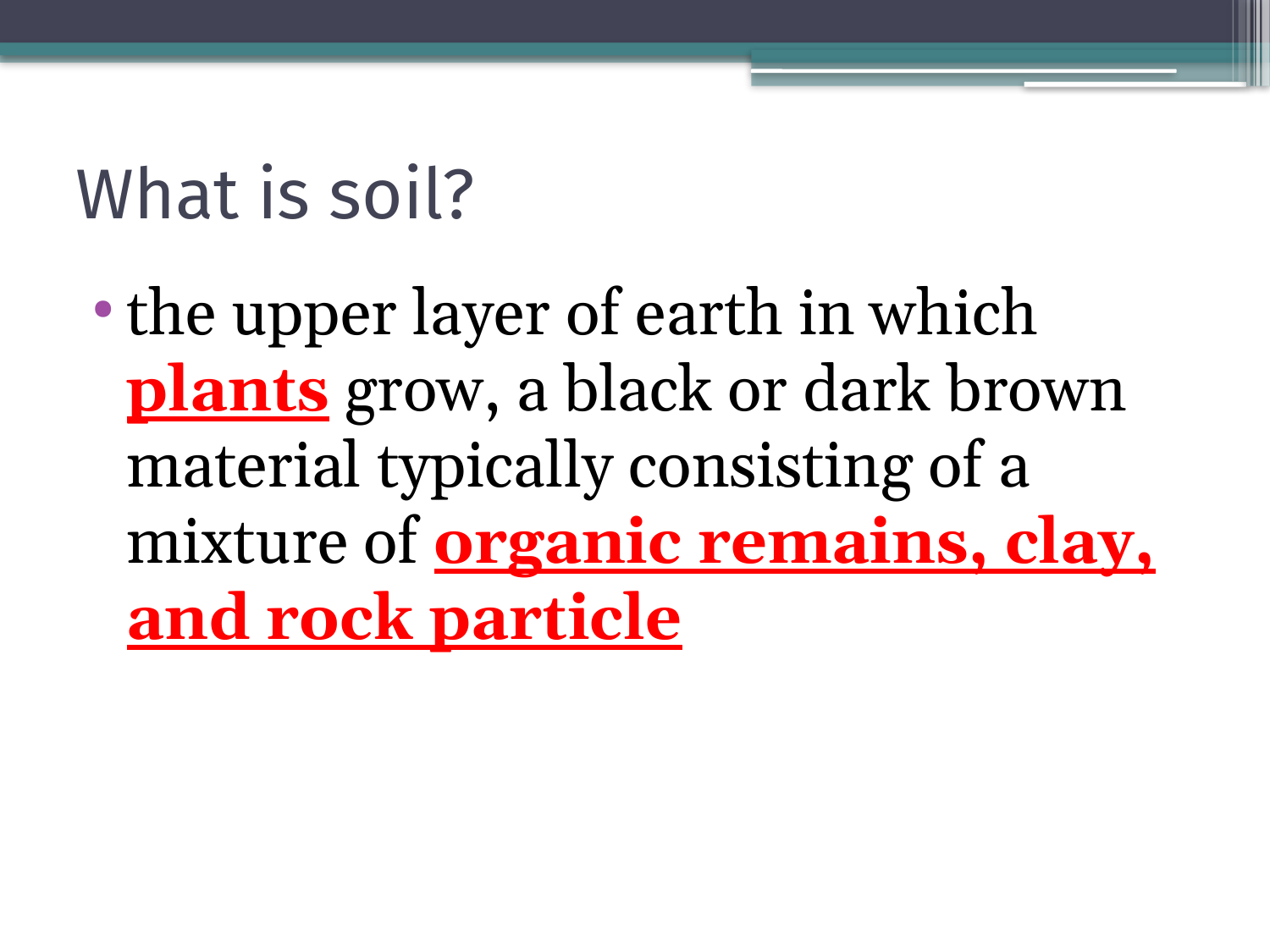

# What is soil?
the upper layer of earth in which plants grow, a black or dark brown material typically consisting of a mixture of organic remains, clay, and rock particle